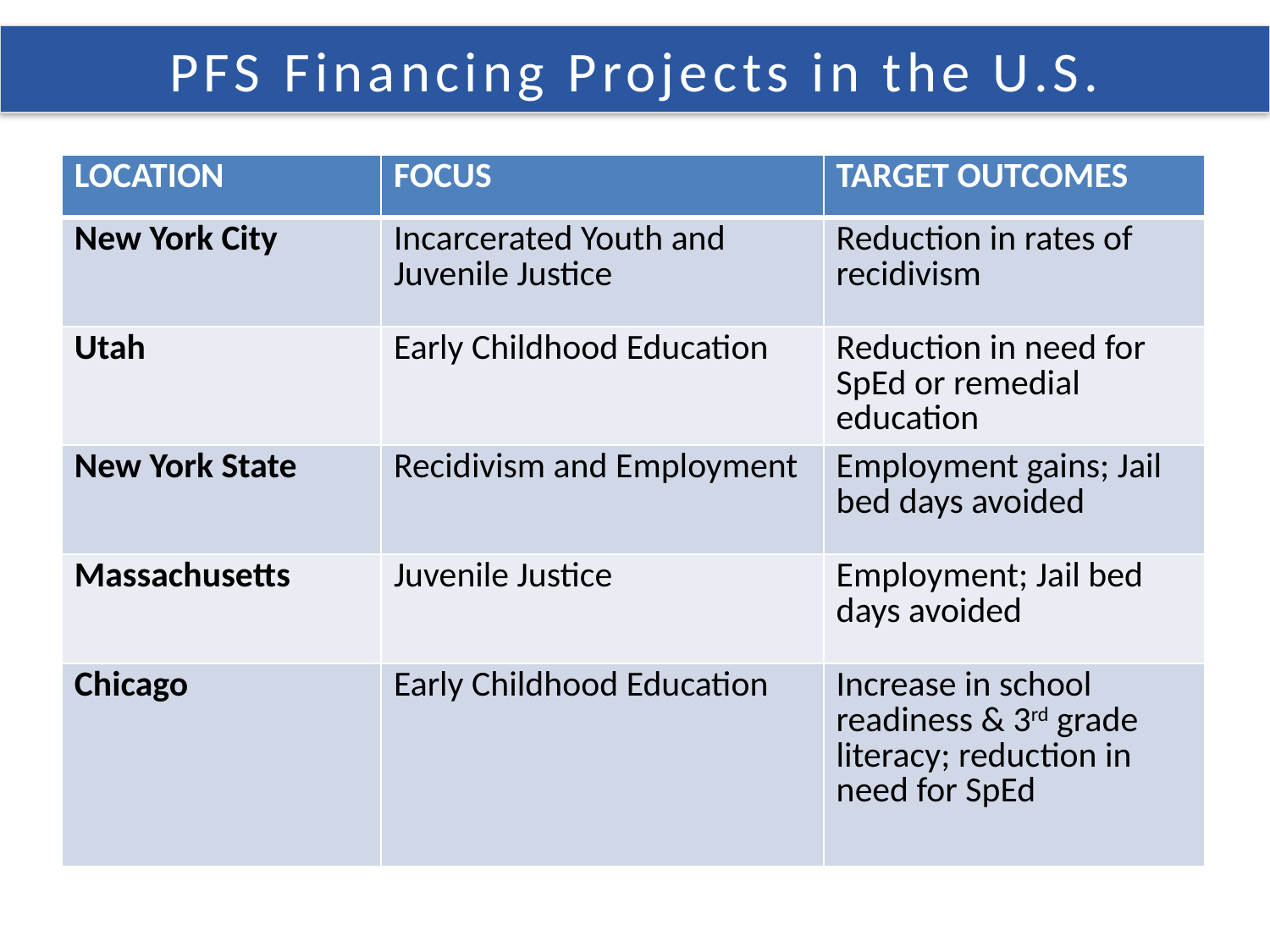

PFS Financing Projects in the U.S.
| LOCATION | FOCUS | TARGET OUTCOMES |
| --- | --- | --- |
| New York City | Incarcerated Youth and Juvenile Justice | Reduction in rates of recidivism |
| Utah | Early Childhood Education | Reduction in need for SpEd or remedial education |
| New York State | Recidivism and Employment | Employment gains; Jail bed days avoided |
| Massachusetts | Juvenile Justice | Employment; Jail bed days avoided |
| Chicago | Early Childhood Education | Increase in school readiness & 3rd grade literacy; reduction in need for SpEd |